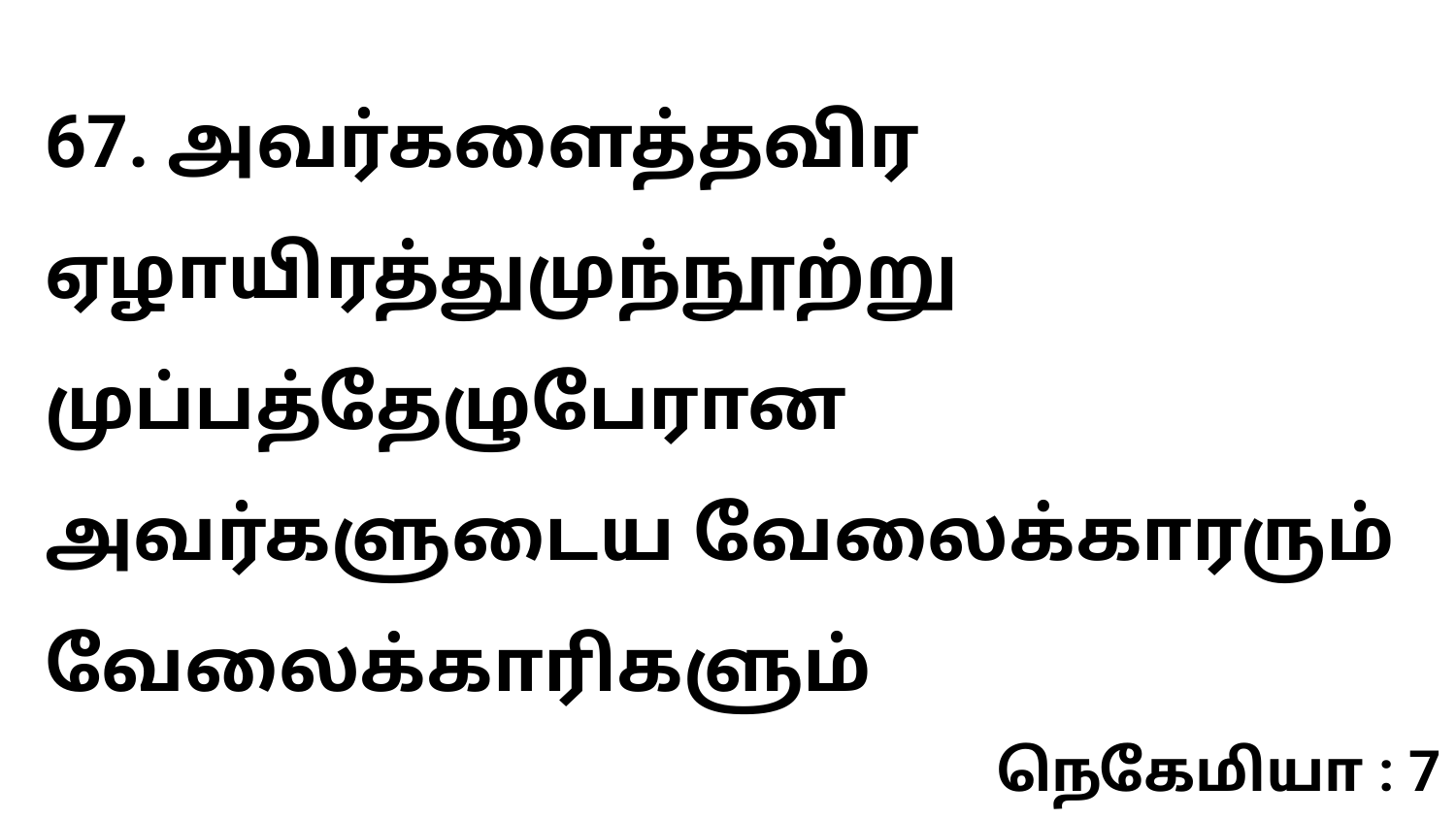

67. அவர்களைத்தவிர ஏழாயிரத்துமுந்நூற்று முப்பத்தேழுபேரான அவர்களுடைய வேலைக்காரரும் வேலைக்காரிகளும்
நெகேமியா : 7